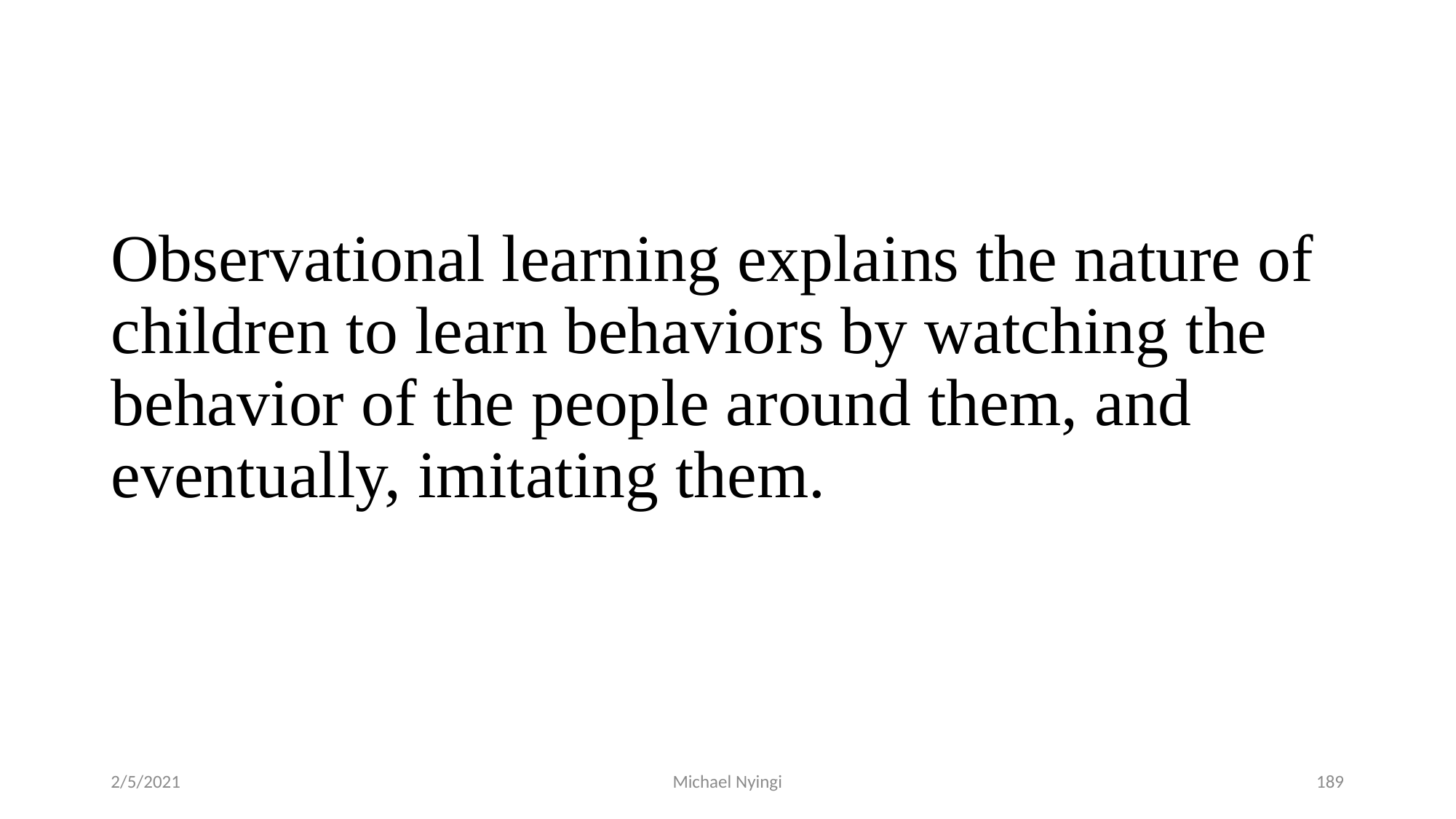

#
Observational learning explains the nature of children to learn behaviors by watching the behavior of the people around them, and eventually, imitating them.

2/5/2021
Michael Nyingi
189